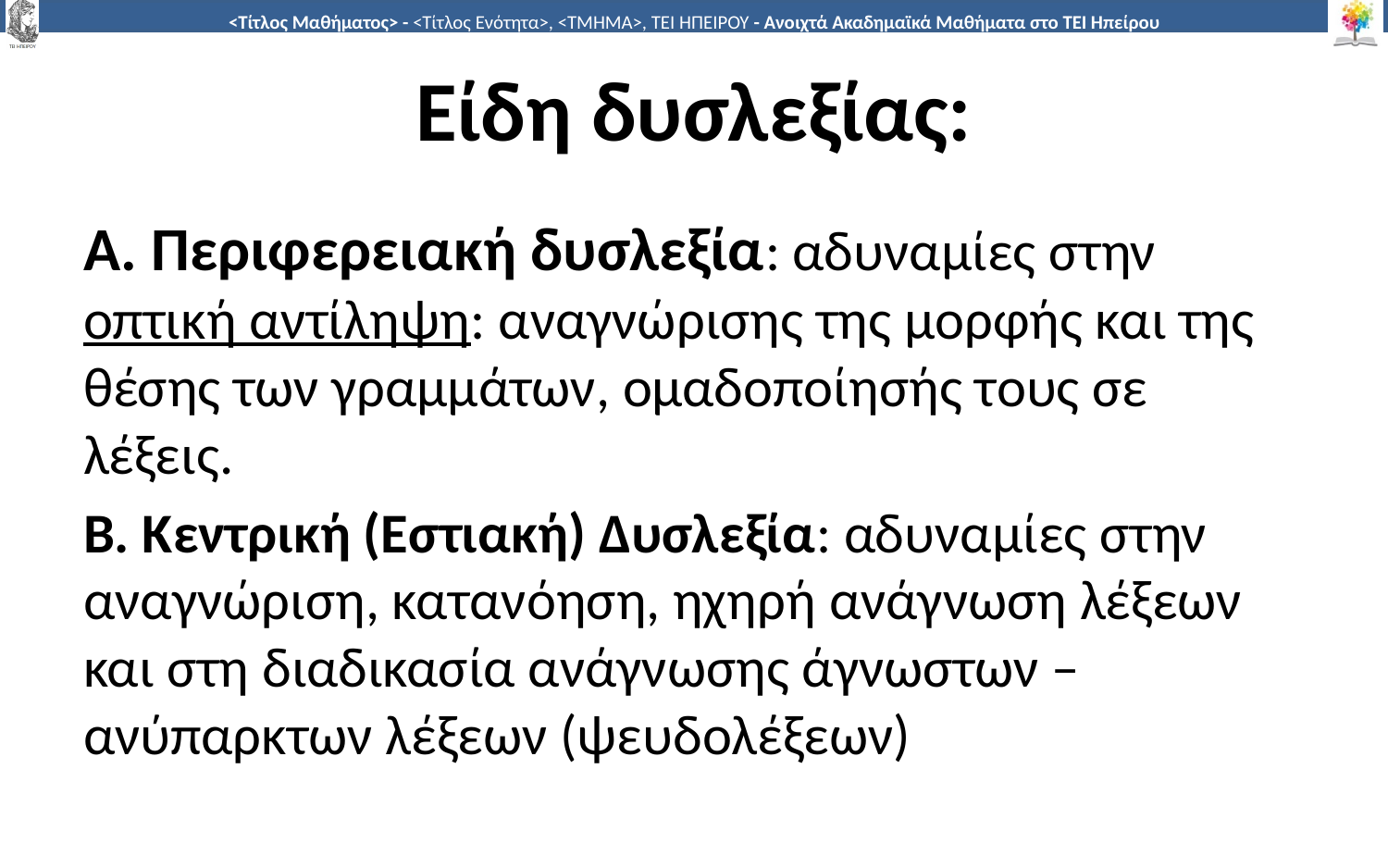

# Είδη δυσλεξίας:
Α. Περιφερειακή δυσλεξία: αδυναμίες στην οπτική αντίληψη: αναγνώρισης της μορφής και της θέσης των γραμμάτων, ομαδοποίησής τους σε λέξεις.
Β. Κεντρική (Εστιακή) Δυσλεξία: αδυναμίες στην αναγνώριση, κατανόηση, ηχηρή ανάγνωση λέξεων και στη διαδικασία ανάγνωσης άγνωστων – ανύπαρκτων λέξεων (ψευδολέξεων)